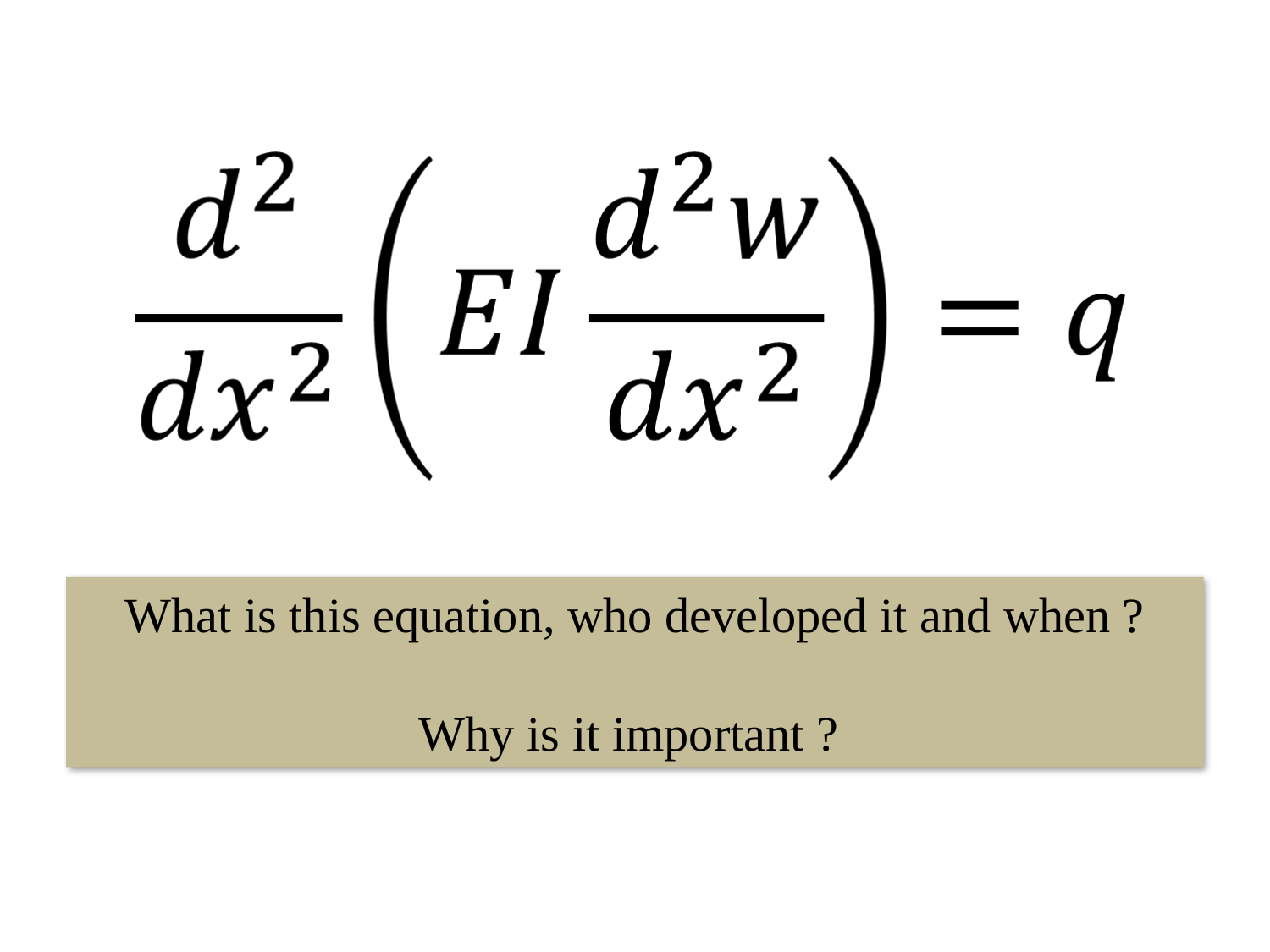

0
What is this equation, who developed it and when ?

Why is it important ?